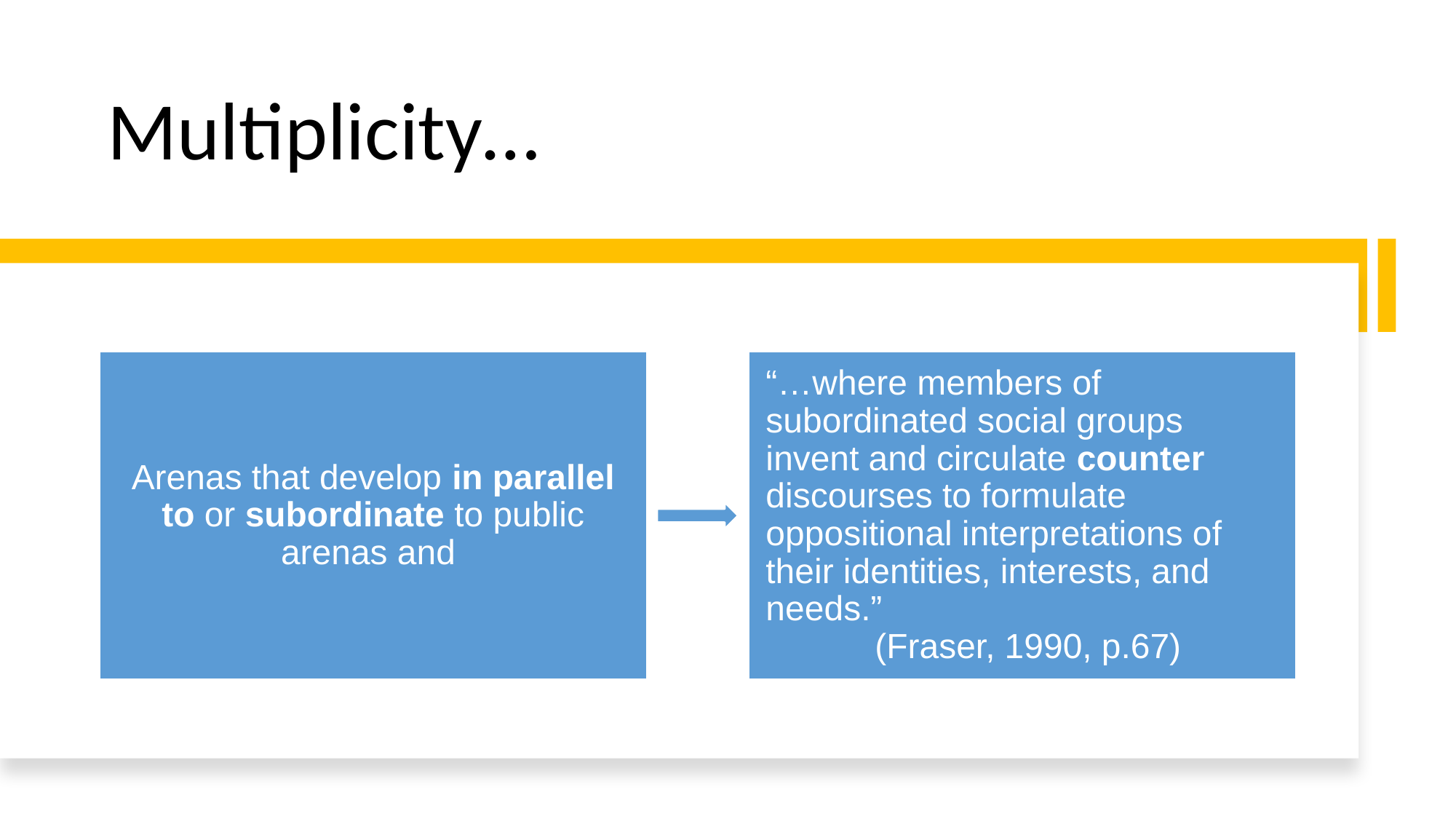

# Multiplicity…

Arenas that develop in parallel to or subordinate to public arenas and
“…where members of subordinated social groups invent and circulate counter discourses to formulate oppositional interpretations of their identities, interests, and needs.” 				(Fraser, 1990, p.67)